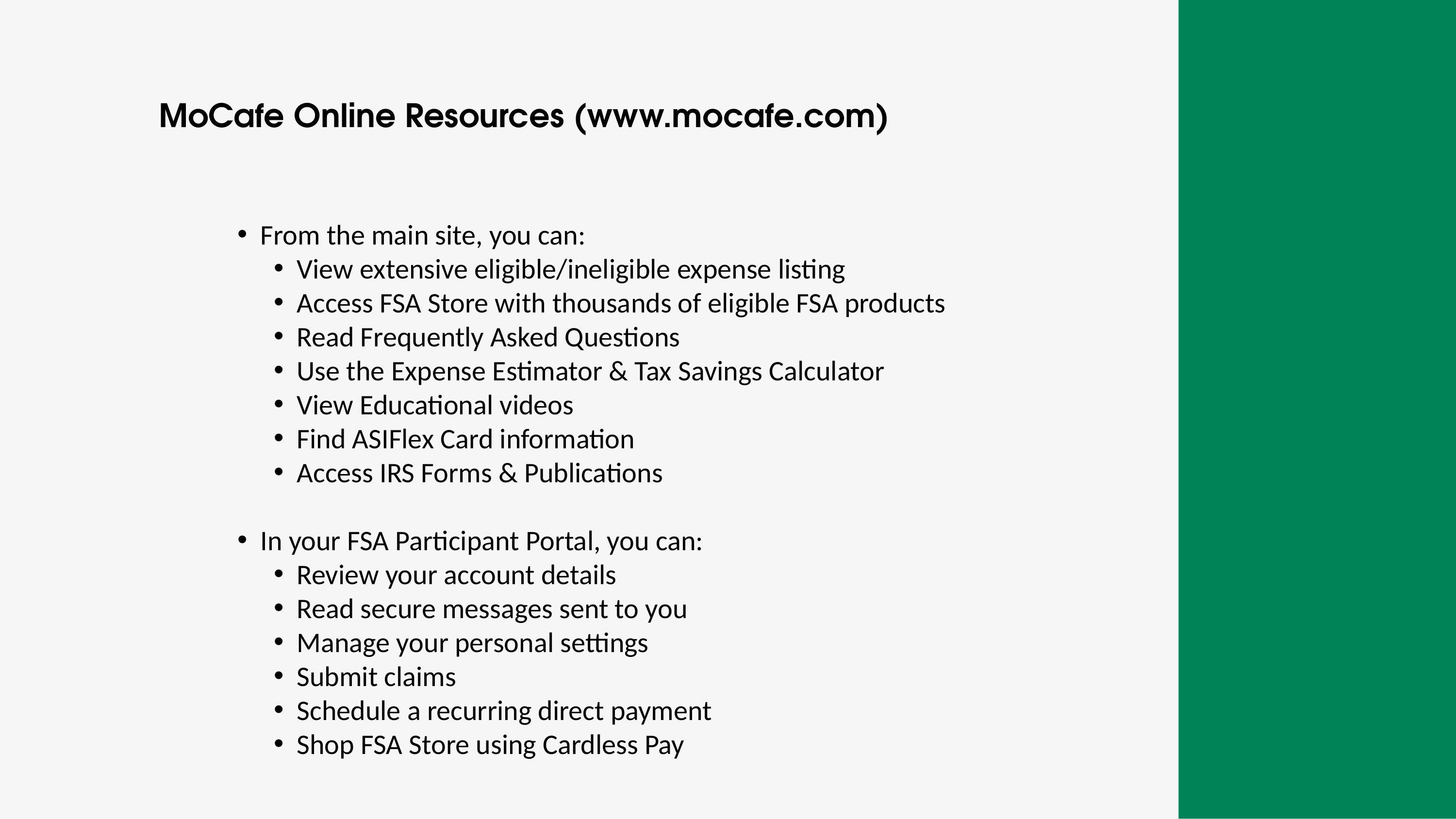

MoCafe Online Resources (www.mocafe.com)
From the main site, you can:
View extensive eligible/ineligible expense listing
Access FSA Store with thousands of eligible FSA products
Read Frequently Asked Questions
Use the Expense Estimator & Tax Savings Calculator
View Educational videos
Find ASIFlex Card information
Access IRS Forms & Publications

In your FSA Participant Portal, you can:
Review your account details
Read secure messages sent to you
Manage your personal settings
Submit claims
Schedule a recurring direct payment
Shop FSA Store using Cardless Pay